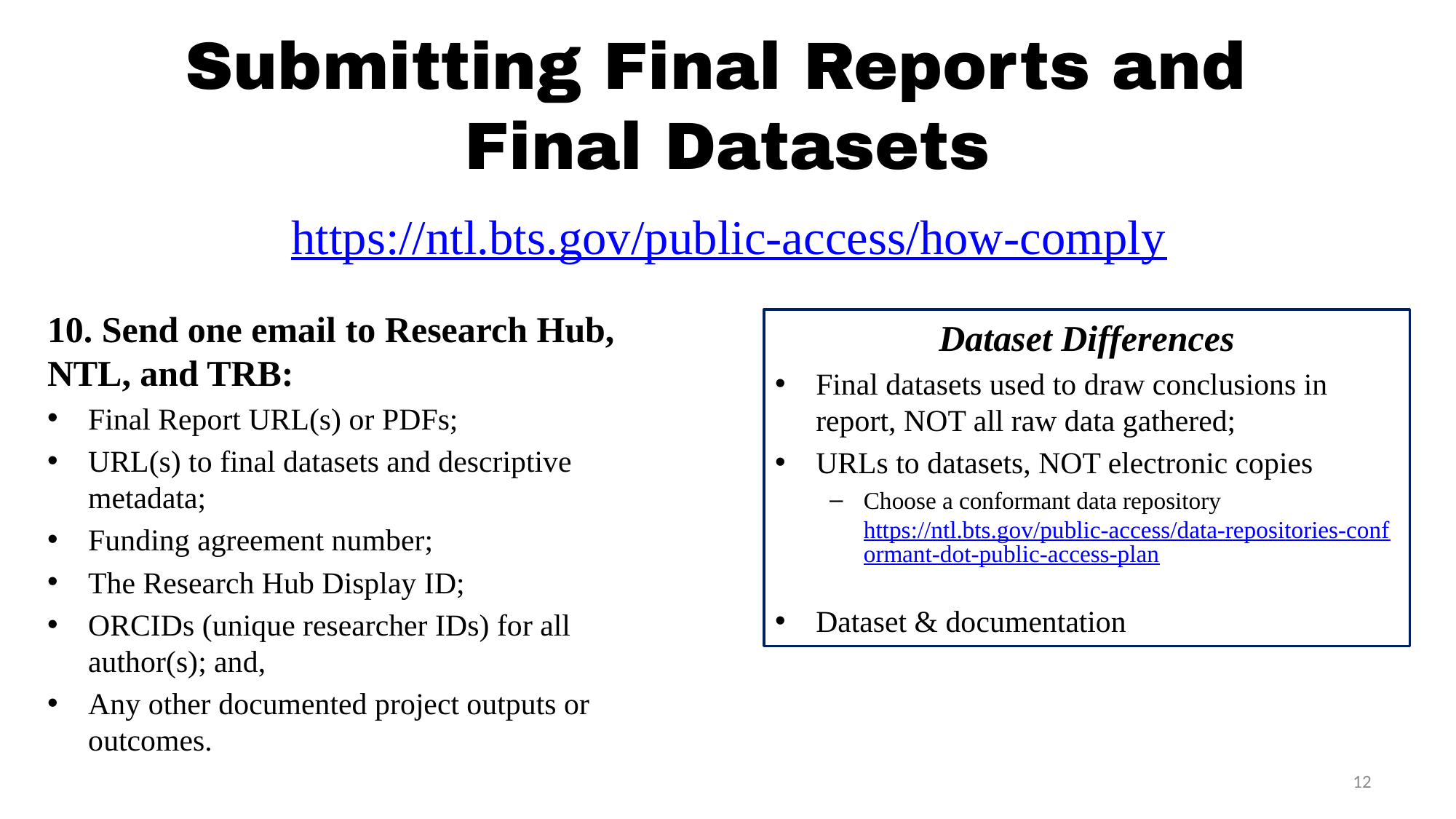

# Submitting Final Reports and Final Datasets
https://ntl.bts.gov/public-access/how-comply
10. Send one email to Research Hub, NTL, and TRB:
Final Report URL(s) or PDFs;
URL(s) to final datasets and descriptive metadata;
Funding agreement number;
The Research Hub Display ID;
ORCIDs (unique researcher IDs) for all author(s); and,
Any other documented project outputs or outcomes.
Dataset Differences
Final datasets used to draw conclusions in report, NOT all raw data gathered;
URLs to datasets, NOT electronic copies
Choose a conformant data repository https://ntl.bts.gov/public-access/data-repositories-conformant-dot-public-access-plan
Dataset & documentation
12